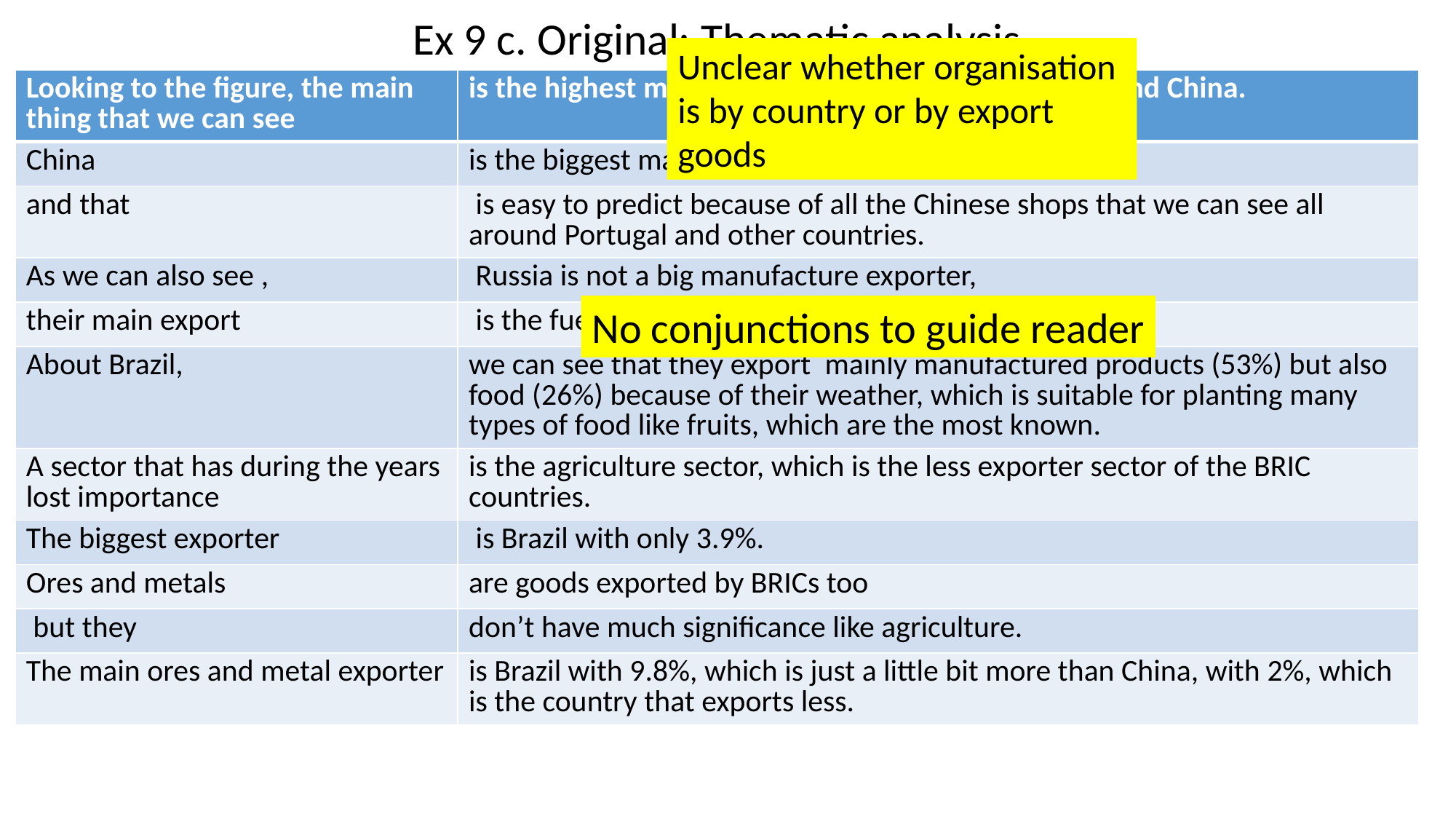

# Ex 9 c. Original: Thematic analysis
Unclear whether organisation is by country or by export goods
| Looking to the figure, the main thing that we can see | is the highest manufactures exports of Brazil, India and China. |
| --- | --- |
| China | is the biggest manufactures exporter, reaching 91% |
| and that | is easy to predict because of all the Chinese shops that we can see all around Portugal and other countries. |
| As we can also see , | Russia is not a big manufacture exporter, |
| their main export | is the fuel, which reaches 49%. |
| About Brazil, | we can see that they export  mainly manufactured products (53%) but also food (26%) because of their weather, which is suitable for planting many types of food like fruits, which are the most known. |
| A sector that has during the years lost importance | is the agriculture sector, which is the less exporter sector of the BRIC countries. |
| The biggest exporter | is Brazil with only 3.9%. |
| Ores and metals | are goods exported by BRICs too |
| but they | don’t have much significance like agriculture. |
| The main ores and metal exporter | is Brazil with 9.8%, which is just a little bit more than China, with 2%, which is the country that exports less. |
No conjunctions to guide reader